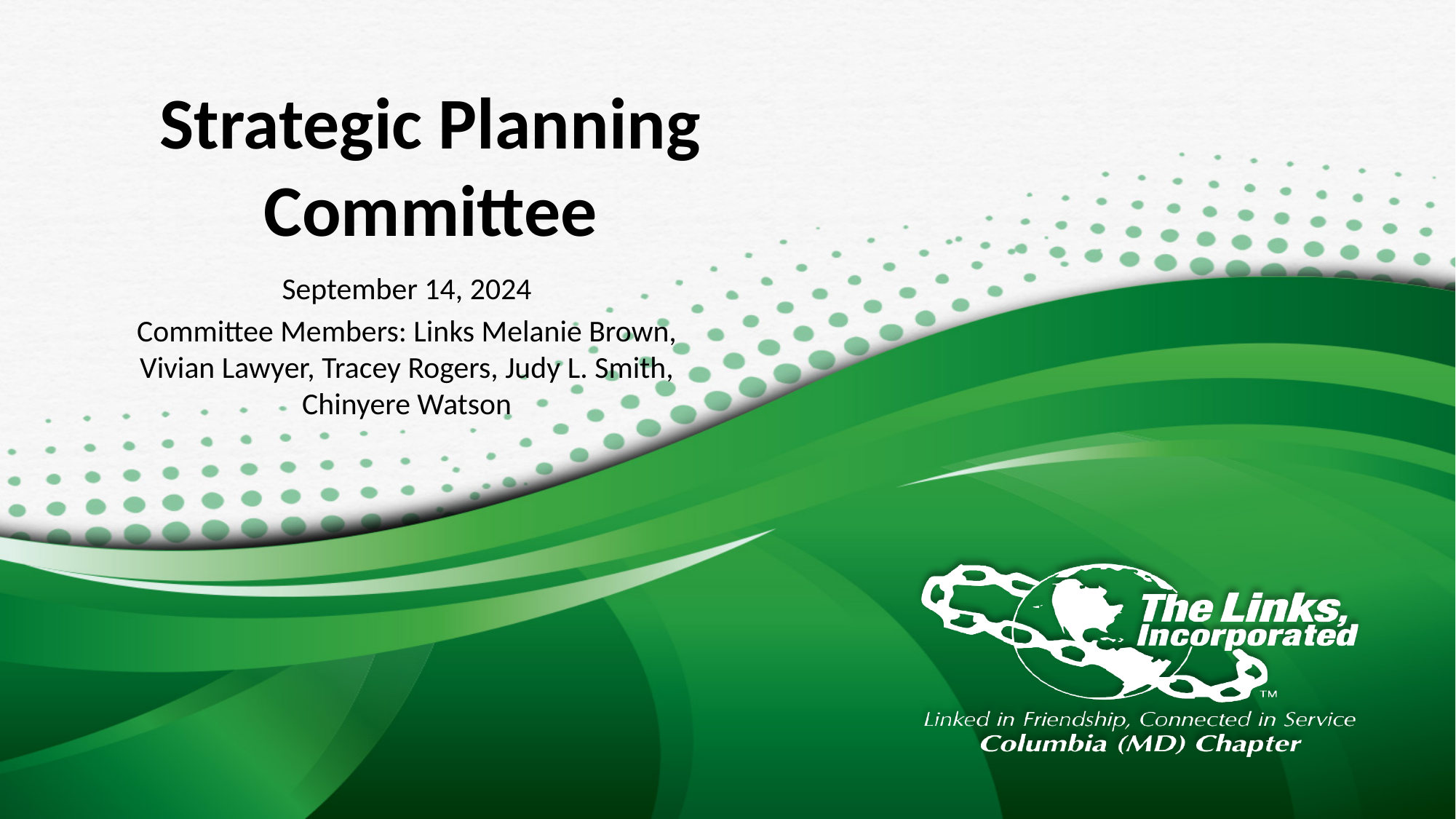

# Strategic Planning Committee
September 14, 2024
Committee Members: Links Melanie Brown, Vivian Lawyer, Tracey Rogers, Judy L. Smith, Chinyere Watson